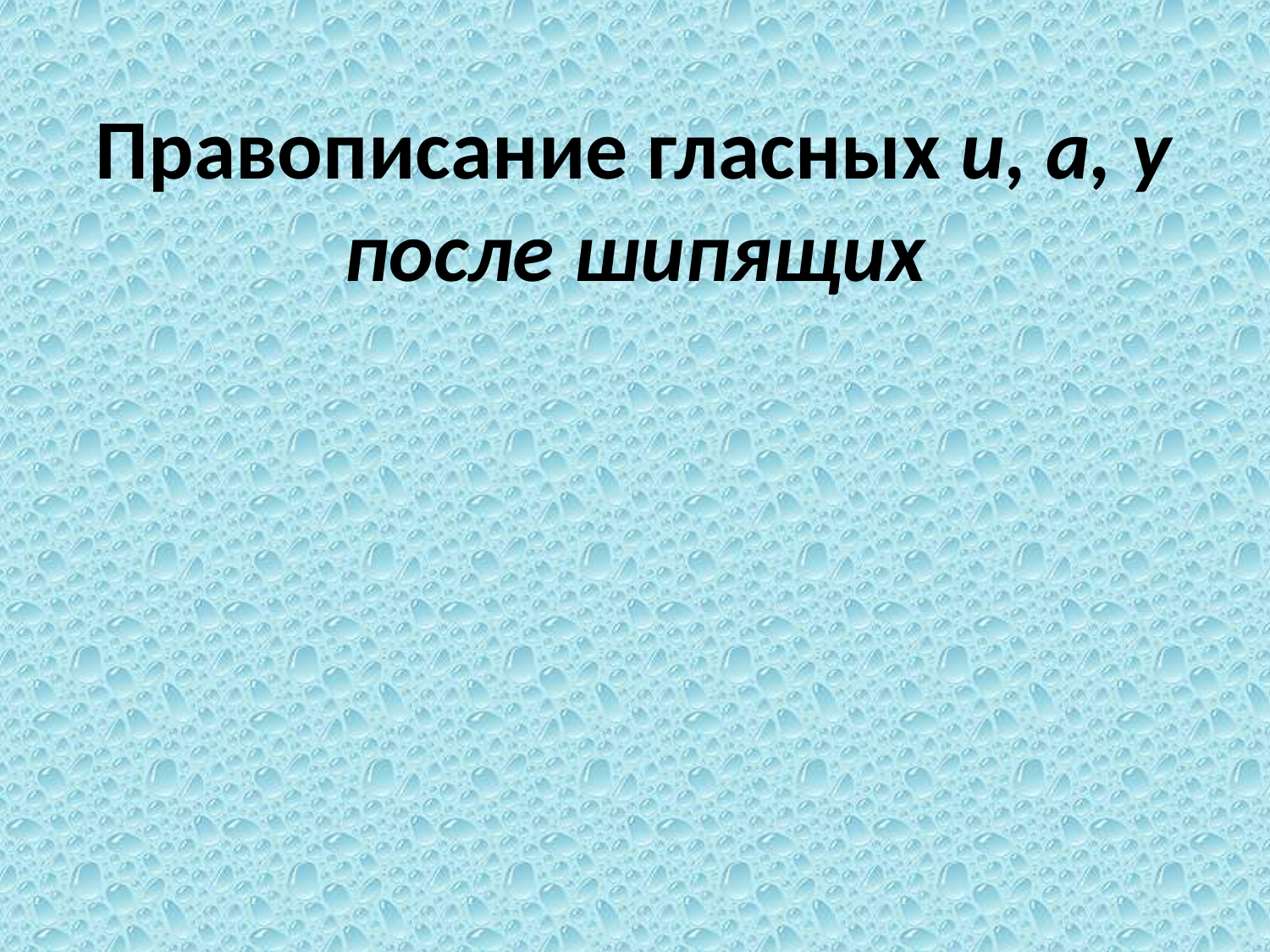

# Правописание гласных и, а, у после шипящих